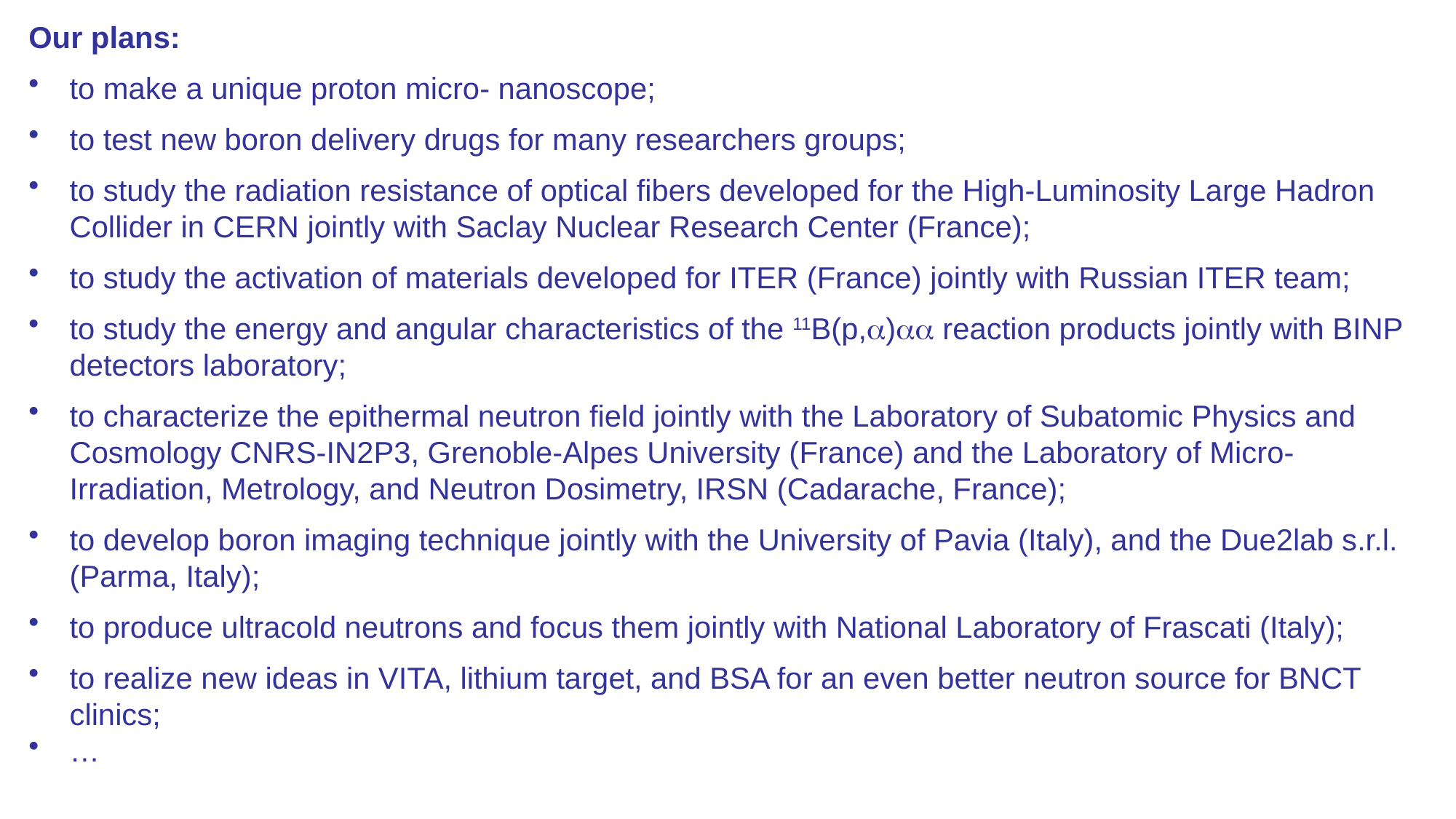

Our plans:

to make a unique proton micro- nanoscope;

to test new boron delivery drugs for many researchers groups;

to study the radiation resistance of optical fibers developed for the High-Luminosity Large Hadron Collider in CERN jointly with Saclay Nuclear Research Center (France);

to study the activation of materials developed for ITER (France) jointly with Russian ITER team;

to study the energy and angular characteristics of the 11B(p,α)αα reaction products jointly with BINP detectors laboratory;

to characterize the epithermal neutron field jointly with the Laboratory of Subatomic Physics and Cosmology CNRS-IN2P3, Grenoble-Alpes University (France) and the Laboratory of Micro-Irradiation, Metrology, and Neutron Dosimetry, IRSN (Cadarache, France);

to develop boron imaging technique jointly with the University of Pavia (Italy), and the Due2lab s.r.l. (Parma, Italy);

to produce ultracold neutrons and focus them jointly with National Laboratory of Frascati (Italy);
to realize new ideas in VITA, lithium target, and BSA for an even better neutron source for BNCT clinics;
…